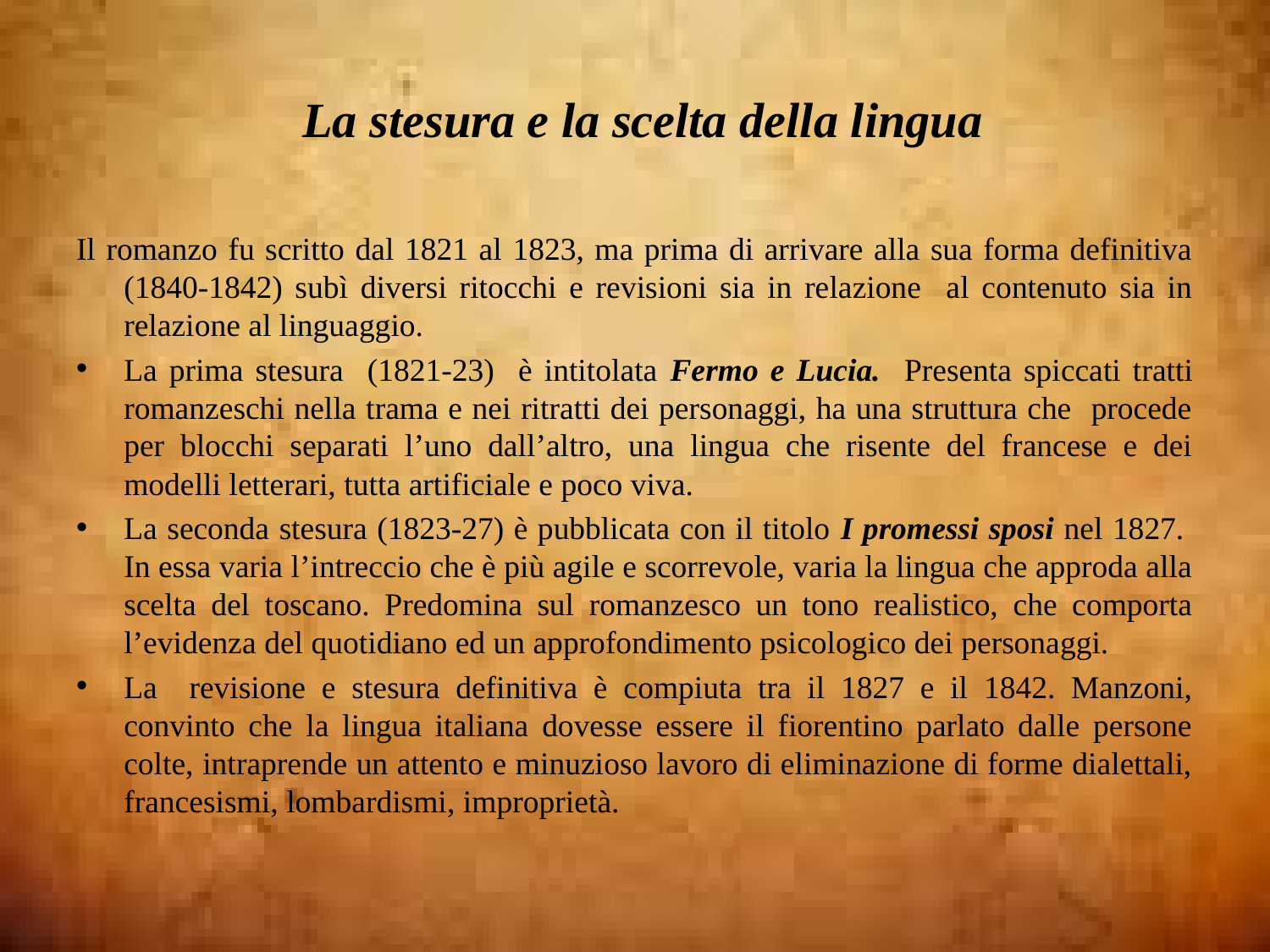

# La stesura e la scelta della lingua
Il romanzo fu scritto dal 1821 al 1823, ma prima di arrivare alla sua forma definitiva (1840-1842) subì diversi ritocchi e revisioni sia in relazione  al contenuto sia in relazione al linguaggio.
La prima stesura  (1821-23)  è intitolata Fermo e Lucia.  Presenta spiccati tratti romanzeschi nella trama e nei ritratti dei personaggi, ha una struttura che  procede per blocchi separati l’uno dall’altro, una lingua che risente del francese e dei modelli letterari, tutta artificiale e poco viva.
La seconda stesura (1823-27) è pubblicata con il titolo I promessi sposi nel 1827.  In essa varia l’intreccio che è più agile e scorrevole, varia la lingua che approda alla scelta del toscano. Predomina sul romanzesco un tono realistico, che comporta l’evidenza del quotidiano ed un approfondimento psicologico dei personaggi.
La  revisione e stesura definitiva è compiuta tra il 1827 e il 1842. Manzoni, convinto che la lingua italiana dovesse essere il fiorentino parlato dalle persone colte, intraprende un attento e minuzioso lavoro di eliminazione di forme dialettali, francesismi, lombardismi, improprietà.